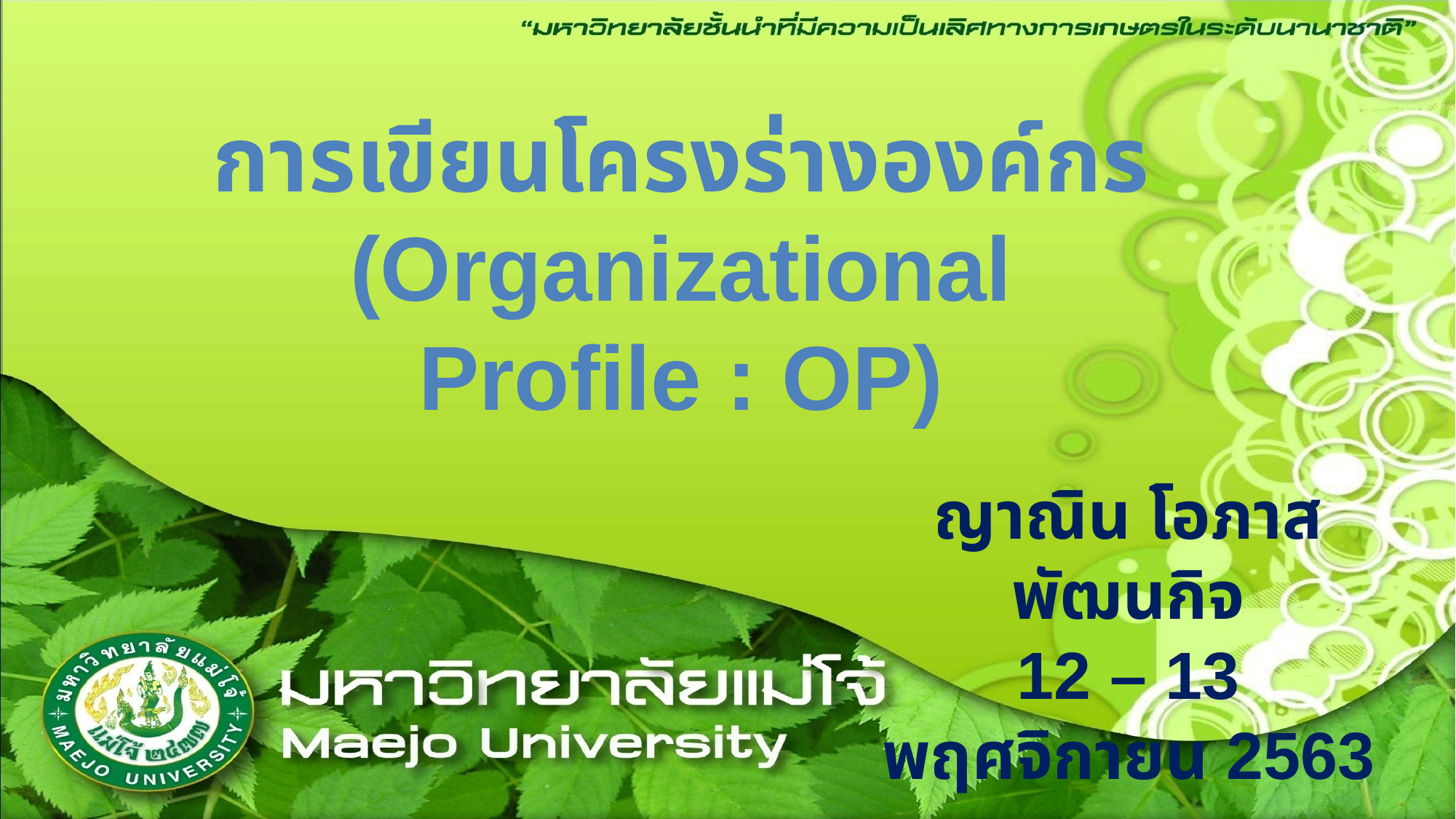

การเขียนโครงร่างองค์กร
(Organizational Profile : OP)

ญาณิน โอภาสพัฒนกิจ
12 – 13 พฤศจิกายน 2563